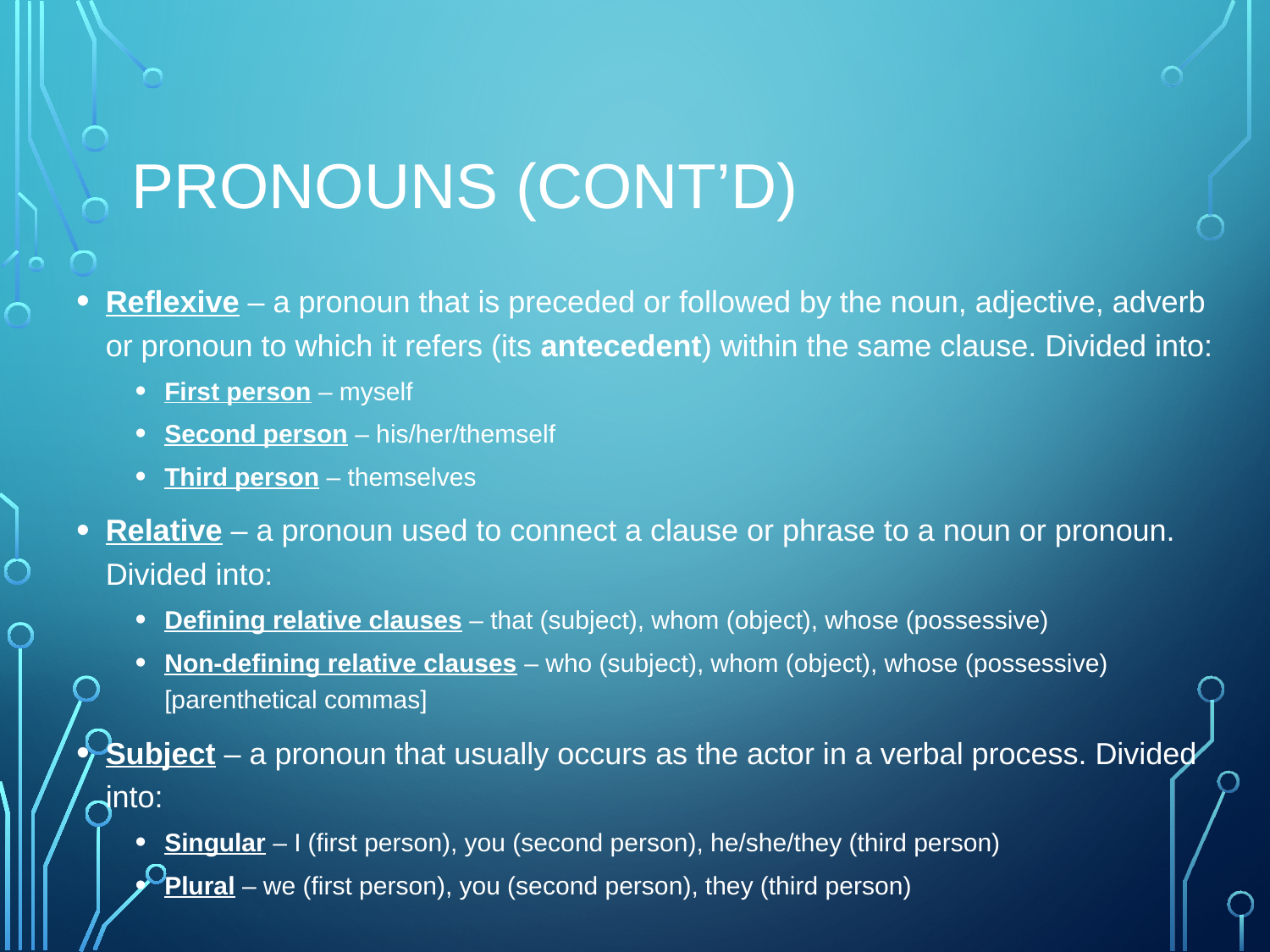

# Pronouns (cont’d)
Reflexive – a pronoun that is preceded or followed by the noun, adjective, adverb or pronoun to which it refers (its antecedent) within the same clause. Divided into:
First person – myself
Second person – his/her/themself
Third person – themselves
Relative – a pronoun used to connect a clause or phrase to a noun or pronoun. Divided into:
Defining relative clauses – that (subject), whom (object), whose (possessive)
Non-defining relative clauses – who (subject), whom (object), whose (possessive) [parenthetical commas]
Subject – a pronoun that usually occurs as the actor in a verbal process. Divided into:
Singular – I (first person), you (second person), he/she/they (third person)
Plural – we (first person), you (second person), they (third person)